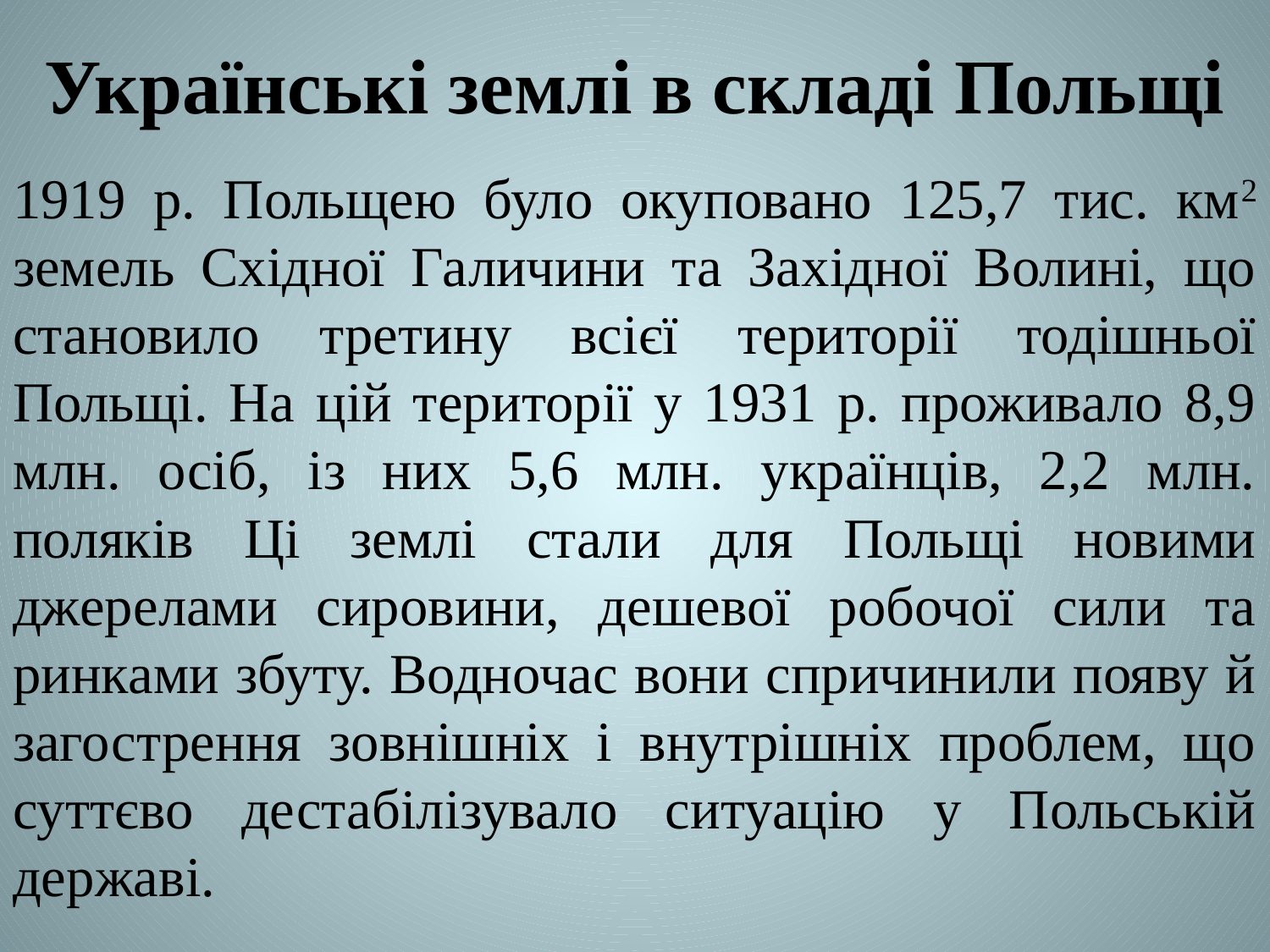

# Українські землі в складі Польщі
1919 р. Польщею було окуповано 125,7 тис. км2 земель Східної Галичини та Західної Волині, що становило третину всієї території тодішньої Польщі. На цій території у 1931 р. проживало 8,9 млн. осіб, із них 5,6 млн. українців, 2,2 млн. поляків Ці землі стали для Польщі новими джерелами сировини, дешевої робочої сили та ринками збуту. Водночас вони спричинили появу й загострення зовнішніх і внутрішніх проблем, що суттєво дестабілізувало ситуацію у Польській державі.